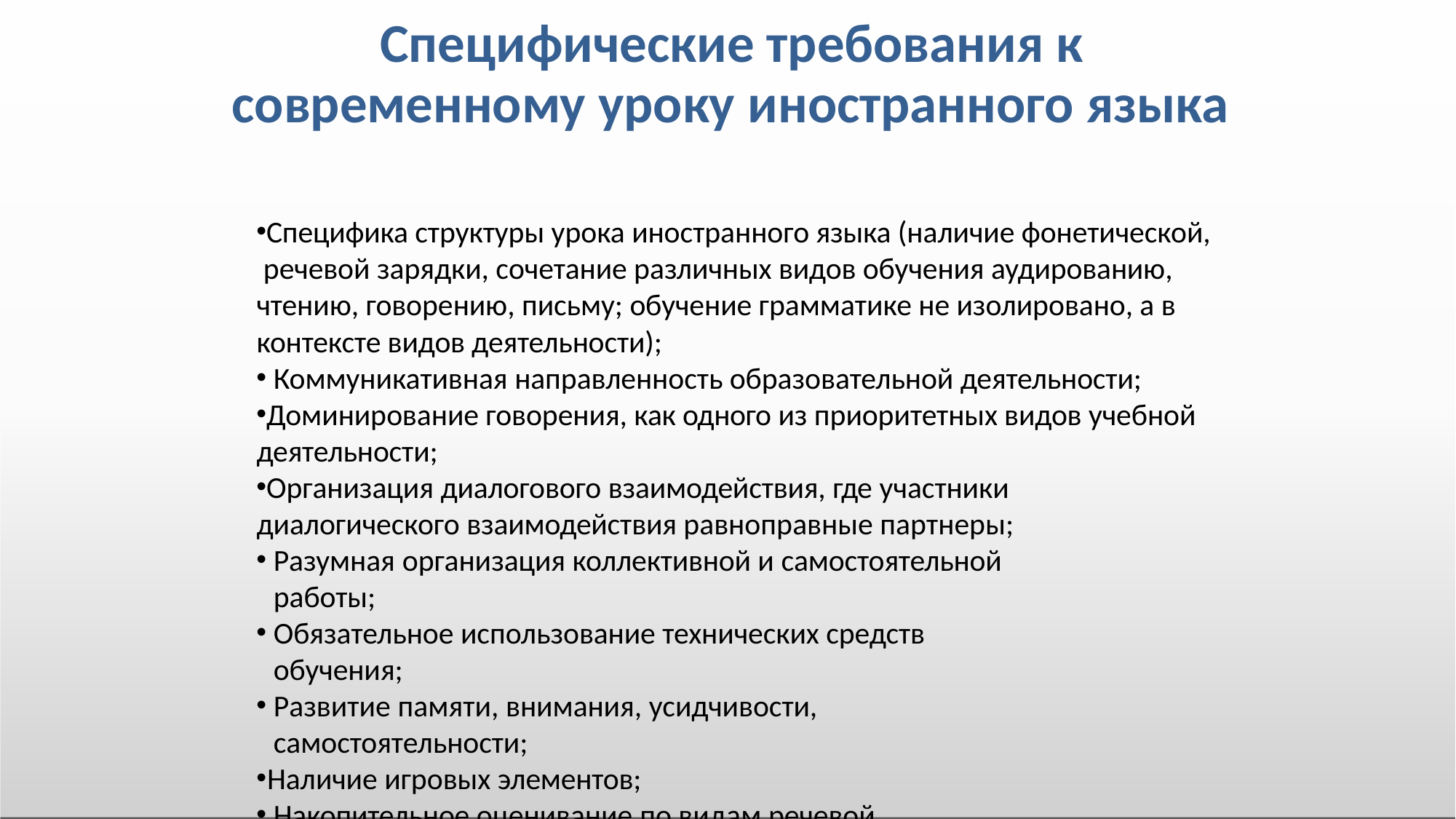

# Специфические требования к  современному уроку иностранного языка
Специфика структуры урока иностранного языка (наличие фонетической,  речевой зарядки, сочетание различных видов обучения аудированию,  чтению, говорению, письму; обучение грамматике не изолировано, а в  контексте видов деятельности);
Коммуникативная направленность образовательной деятельности;
Доминирование говорения, как одного из приоритетных видов учебной  деятельности;
Организация диалогового взаимодействия, где участники  диалогического взаимодействия равноправные партнеры;
Разумная организация коллективной и самостоятельной работы;
Обязательное использование технических средств обучения;
Развитие памяти, внимания, усидчивости, самостоятельности;
Наличие игровых элементов;
Накопительное оценивание по видам речевой деятельности и т.д.